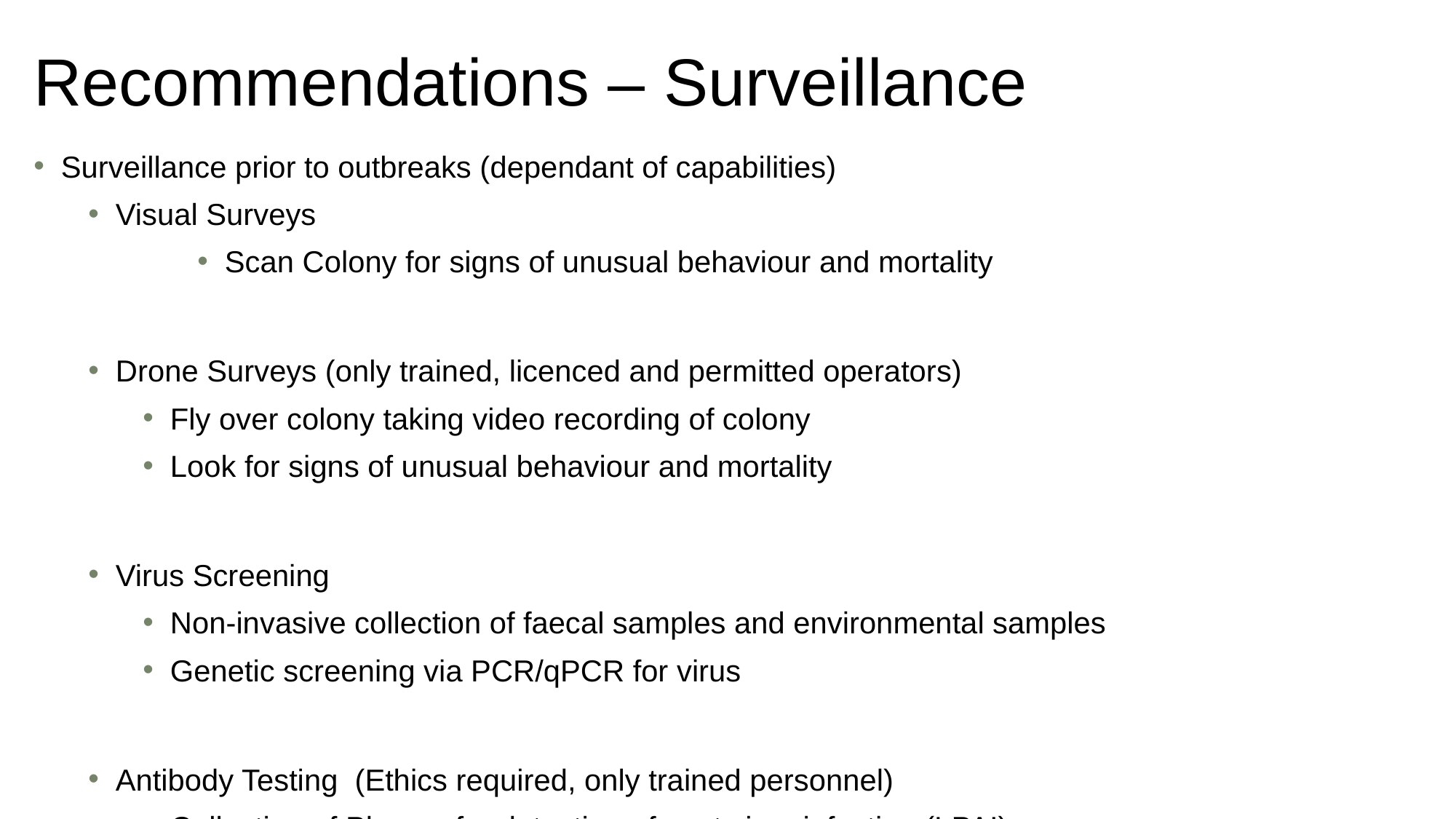

# Recommendations – Surveillance
Surveillance prior to outbreaks (dependant of capabilities)
Visual Surveys
Scan Colony for signs of unusual behaviour and mortality

Drone Surveys (only trained, licenced and permitted operators)
Fly over colony taking video recording of colony
Look for signs of unusual behaviour and mortality

Virus Screening
Non-invasive collection of faecal samples and environmental samples
Genetic screening via PCR/qPCR for virus

Antibody Testing  (Ethics required, only trained personnel)
Collection of Plasma for detection of past virus infection (LPAI)